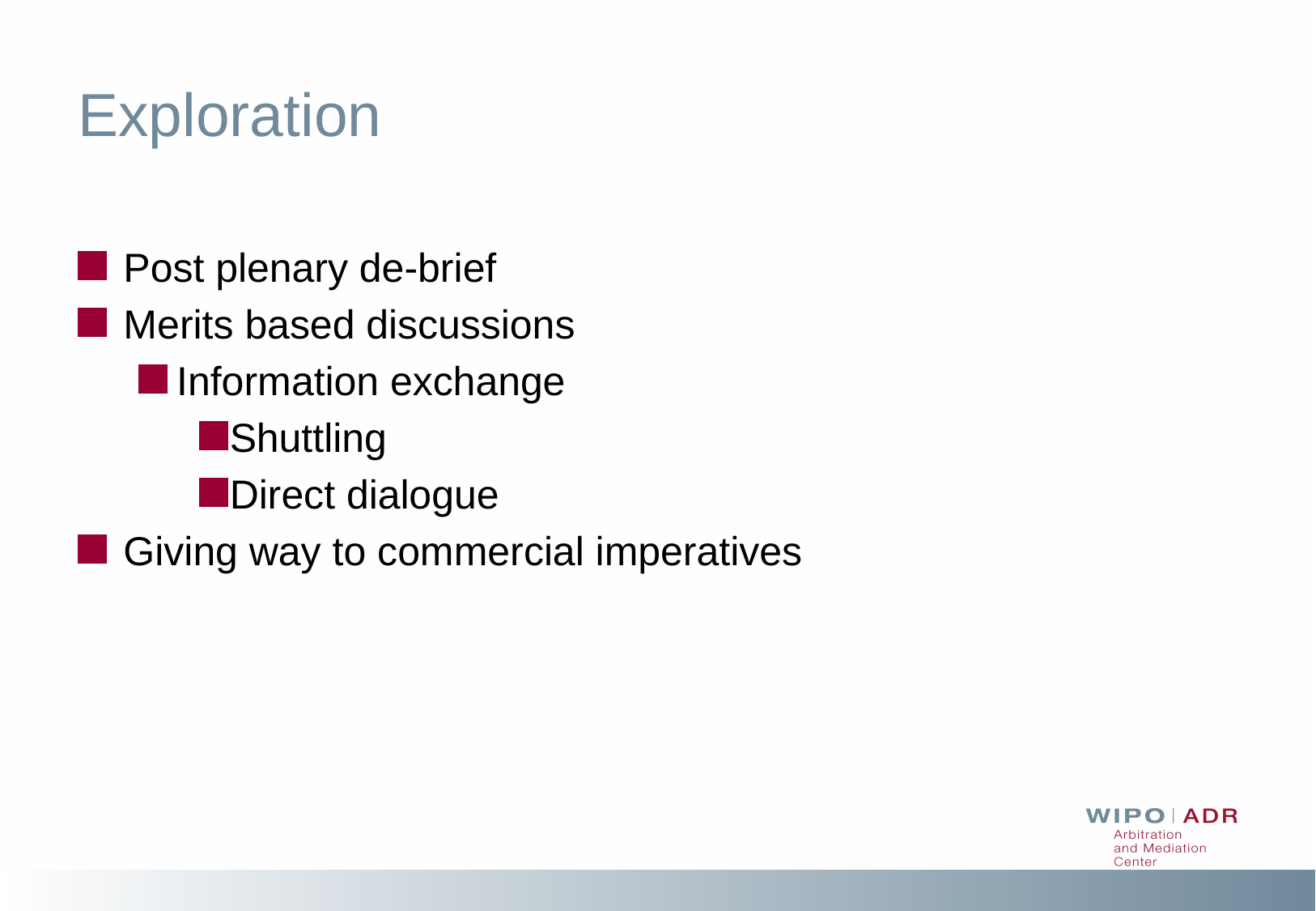

# Exploration
Post plenary de-brief
Merits based discussions
Information exchange
Shuttling
Direct dialogue
Giving way to commercial imperatives